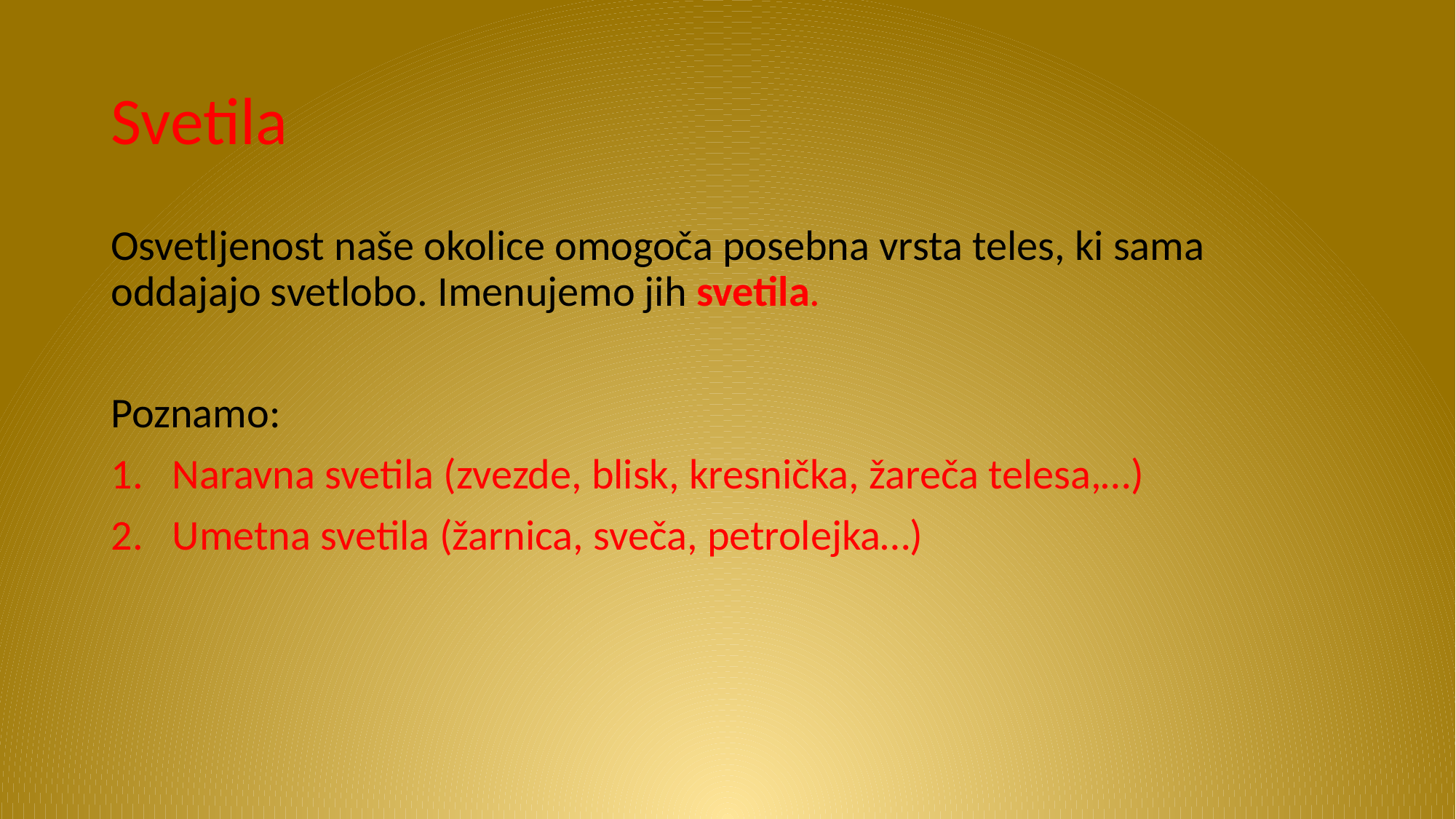

# Svetila
Osvetljenost naše okolice omogoča posebna vrsta teles, ki sama oddajajo svetlobo. Imenujemo jih svetila.

Poznamo:
Naravna svetila (zvezde, blisk, kresnička, žareča telesa,…)
Umetna svetila (žarnica, sveča, petrolejka…)